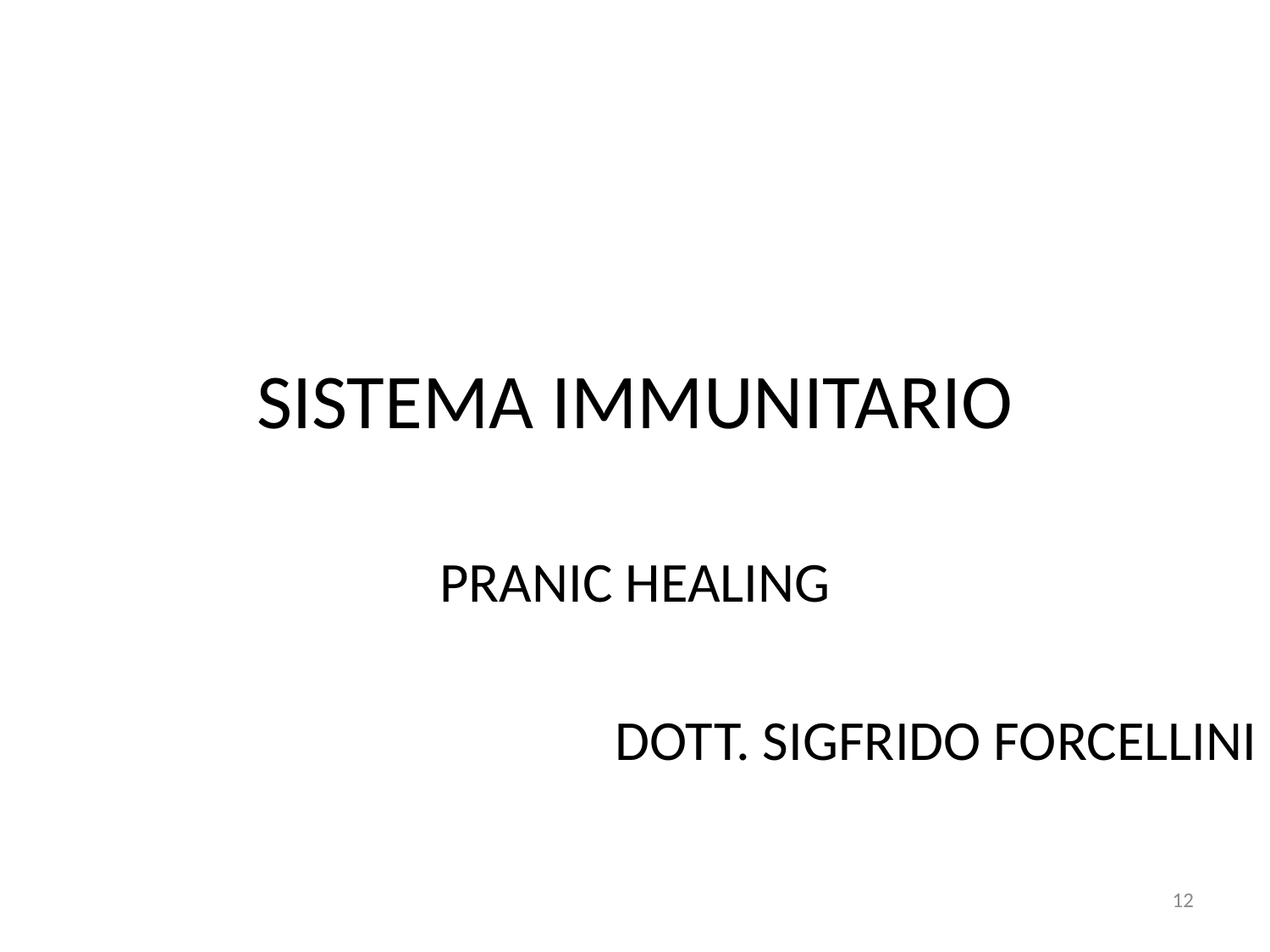

# SISTEMA IMMUNITARIO
PRANIC HEALING

DOTT. SIGFRIDO FORCELLINI
12